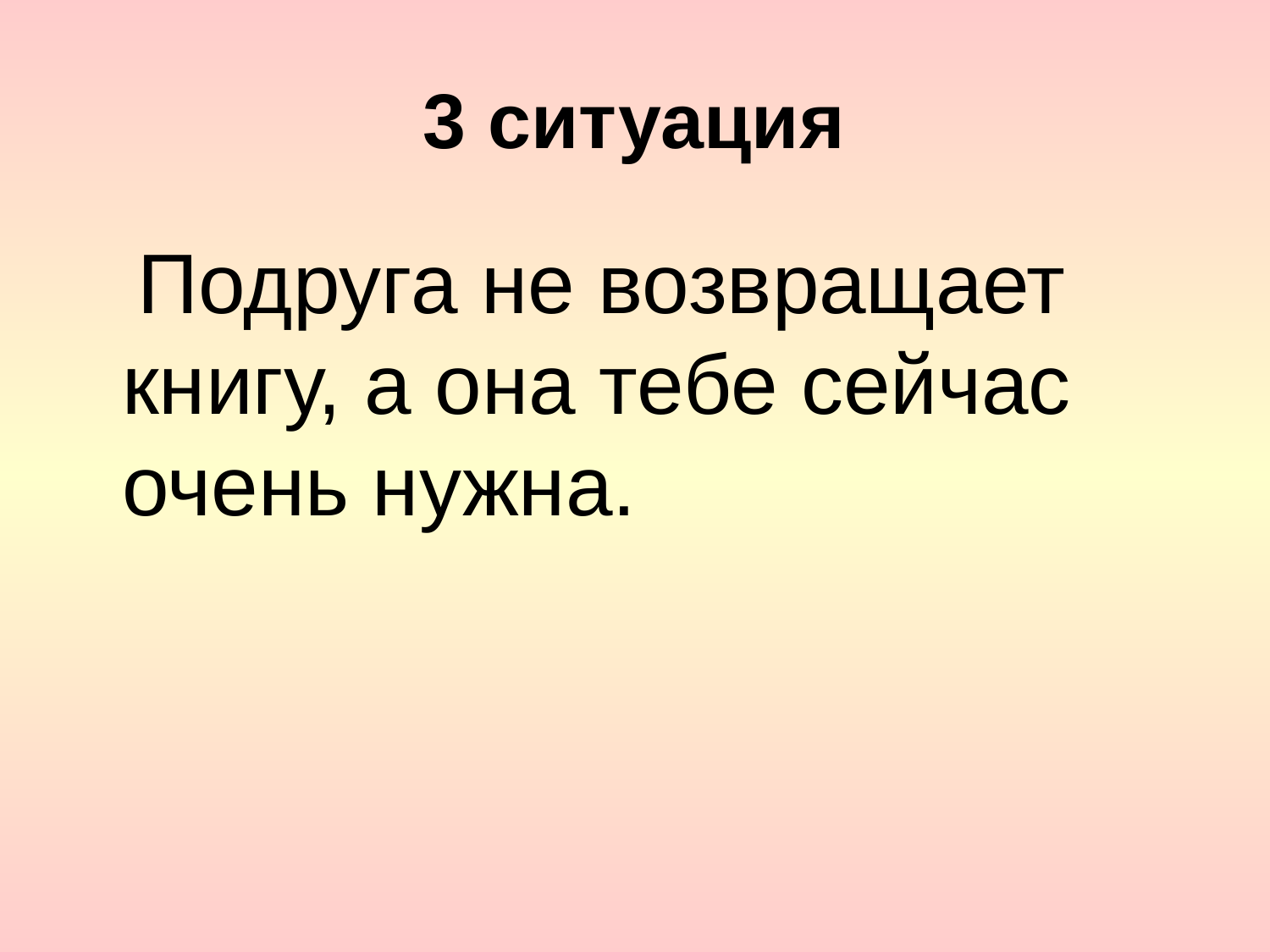

# 3 ситуация
	 Подруга не возвращает книгу, а она тебе сейчас очень нужна.